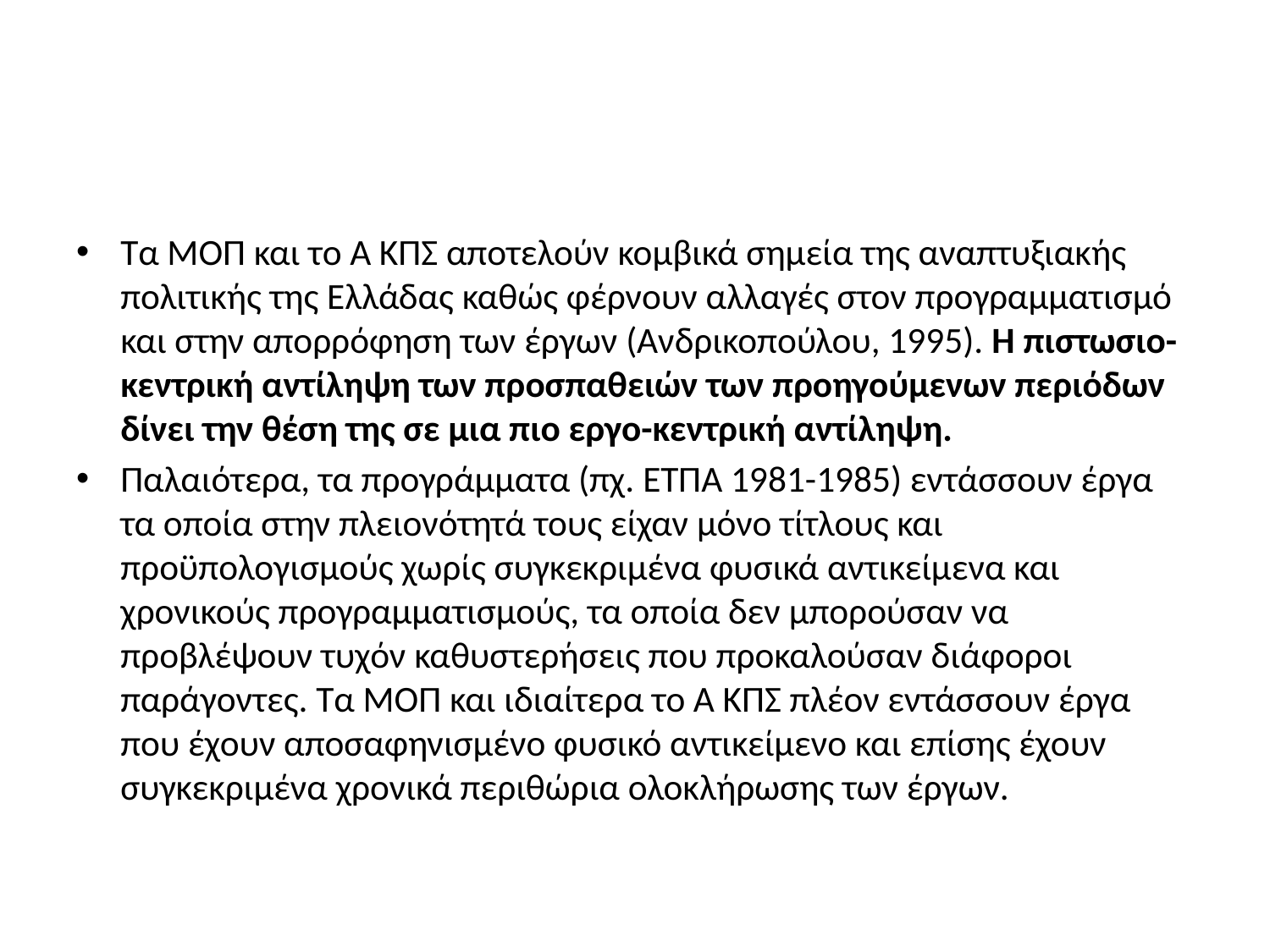

#
Τα ΜΟΠ και το Α ΚΠΣ αποτελούν κομβικά σημεία της αναπτυξιακής πολιτικής της Ελλάδας καθώς φέρνουν αλλαγές στον προγραμματισμό και στην απορρόφηση των έργων (Ανδρικοπούλου, 1995). Η πιστωσιο-κεντρική αντίληψη των προσπαθειών των προηγούμενων περιόδων δίνει την θέση της σε μια πιο εργο-κεντρική αντίληψη.
Παλαιότερα, τα προγράμματα (πχ. ΕΤΠΑ 1981-1985) εντάσσουν έργα τα οποία στην πλειονότητά τους είχαν μόνο τίτλους και προϋπολογισμούς χωρίς συγκεκριμένα φυσικά αντικείμενα και χρονικούς προγραμματισμούς, τα οποία δεν μπορούσαν να προβλέψουν τυχόν καθυστερήσεις που προκαλούσαν διάφοροι παράγοντες. Τα ΜΟΠ και ιδιαίτερα το Α ΚΠΣ πλέον εντάσσουν έργα που έχουν αποσαφηνισμένο φυσικό αντικείμενο και επίσης έχουν συγκεκριμένα χρονικά περιθώρια ολοκλήρωσης των έργων.